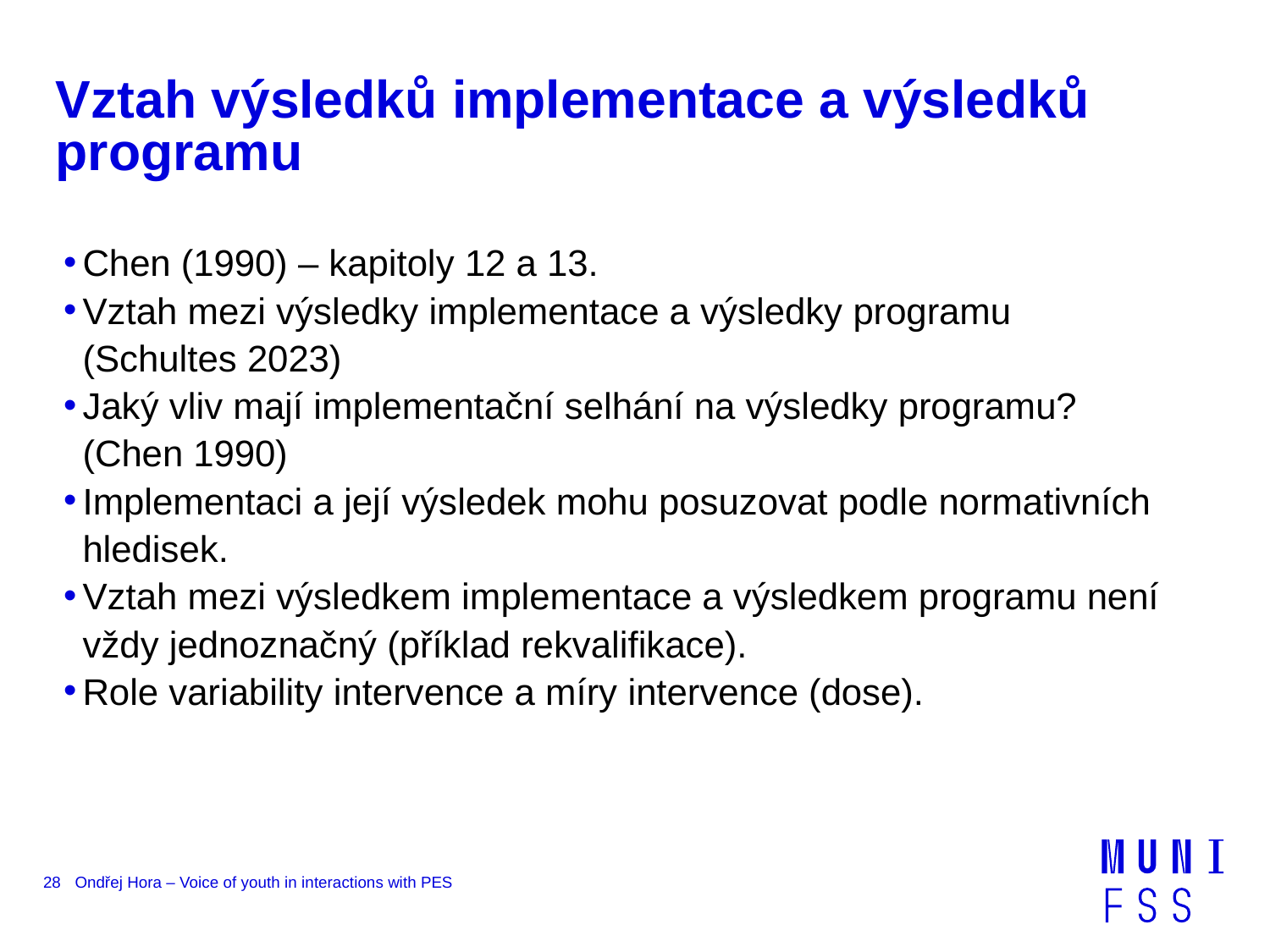

# Vztah výsledků implementace a výsledků programu

Chen (1990) – kapitoly 12 a 13.
Vztah mezi výsledky implementace a výsledky programu (Schultes 2023)
Jaký vliv mají implementační selhání na výsledky programu? (Chen 1990)
Implementaci a její výsledek mohu posuzovat podle normativních hledisek.
Vztah mezi výsledkem implementace a výsledkem programu není vždy jednoznačný (příklad rekvalifikace).
Role variability intervence a míry intervence (dose).
28
Ondřej Hora – Voice of youth in interactions with PES